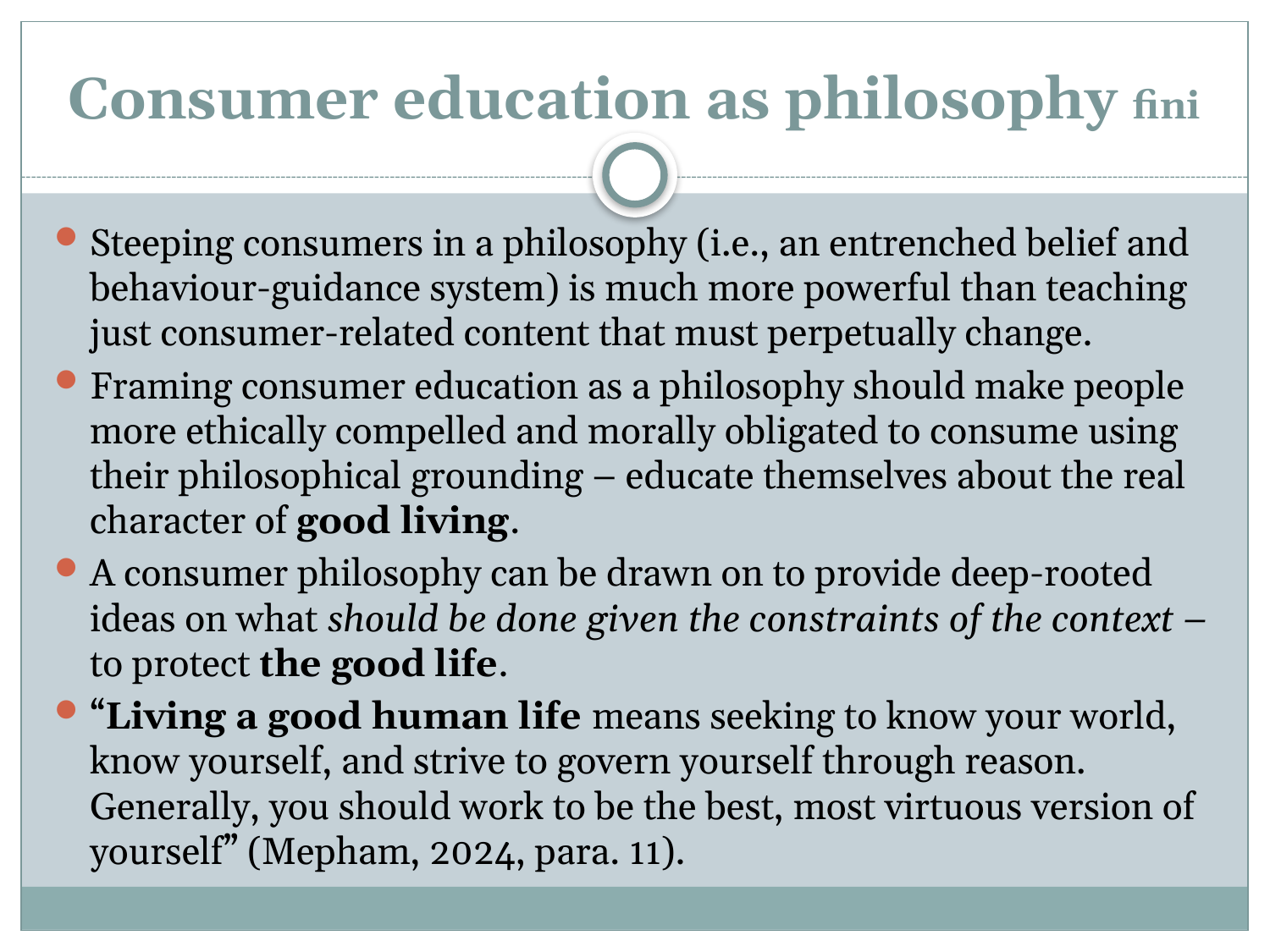

# Consumer education as philosophy fini
Steeping consumers in a philosophy (i.e., an entrenched belief and behaviour-guidance system) is much more powerful than teaching just consumer-related content that must perpetually change.
Framing consumer education as a philosophy should make people more ethically compelled and morally obligated to consume using their philosophical grounding – educate themselves about the real character of good living.
A consumer philosophy can be drawn on to provide deep-rooted ideas on what should be done given the constraints of the context – to protect the good life.
“Living a good human life means seeking to know your world, know yourself, and strive to govern yourself through reason. Generally, you should work to be the best, most virtuous version of yourself” (Mepham, 2024, para. 11).